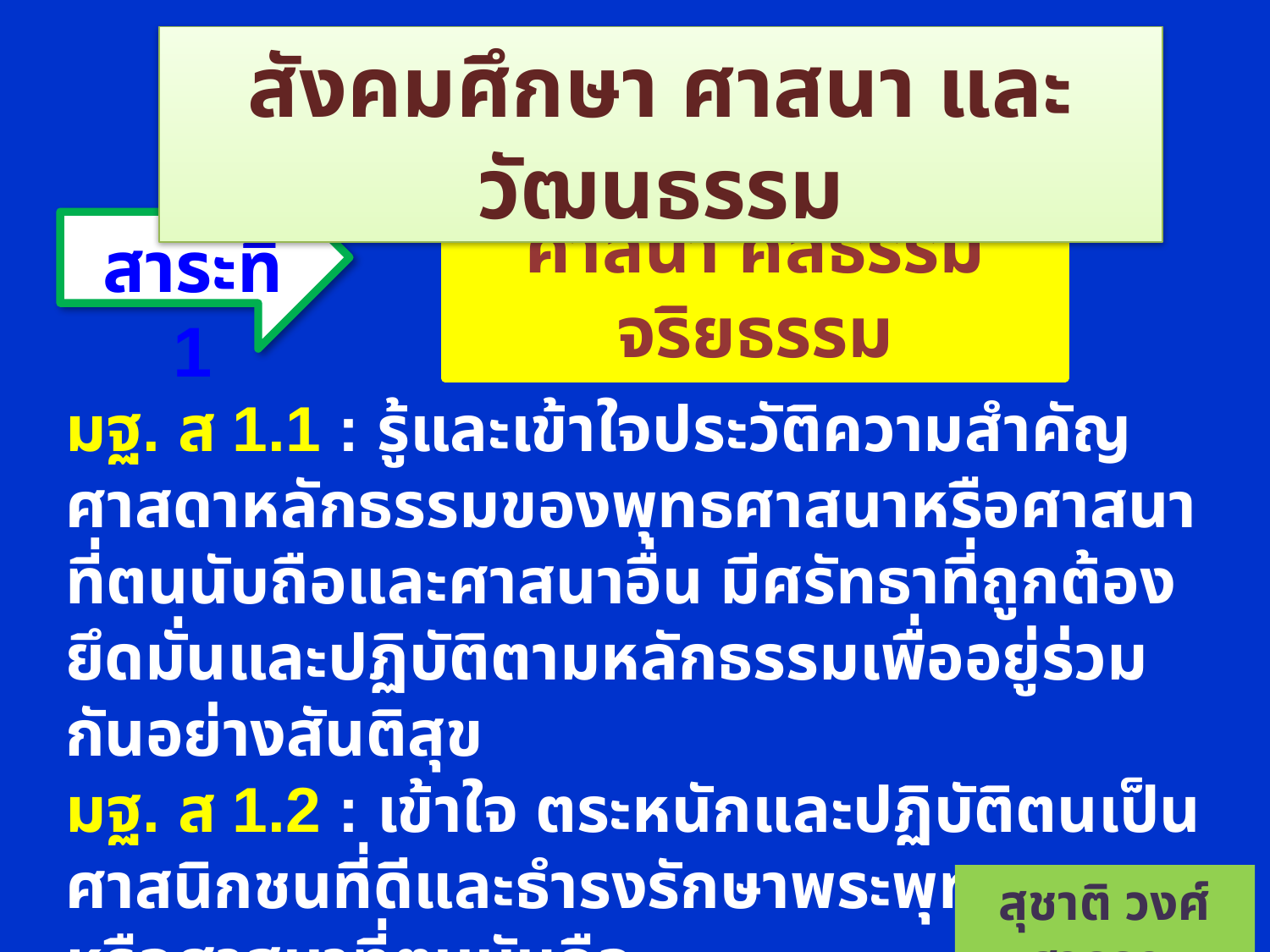

สังคมศึกษา ศาสนา และวัฒนธรรม

ศาสนา ศีลธรรม จริยธรรม
สาระที่ 1
มฐ. ส 1.1 : รู้และเข้าใจประวัติความสำคัญศาสดาหลักธรรมของพุทธศาสนาหรือศาสนาที่ตนนับถือและศาสนาอื่น มีศรัทธาที่ถูกต้อง ยึดมั่นและปฏิบัติตามหลักธรรมเพื่ออยู่ร่วมกันอย่างสันติสุข
มฐ. ส 1.2 : เข้าใจ ตระหนักและปฏิบัติตนเป็นศาสนิกชนที่ดีและธำรงรักษาพระพุทธศาสนาหรือศาสนาที่ตนนับถือ
สุชาติ วงศ์สุวรรณ